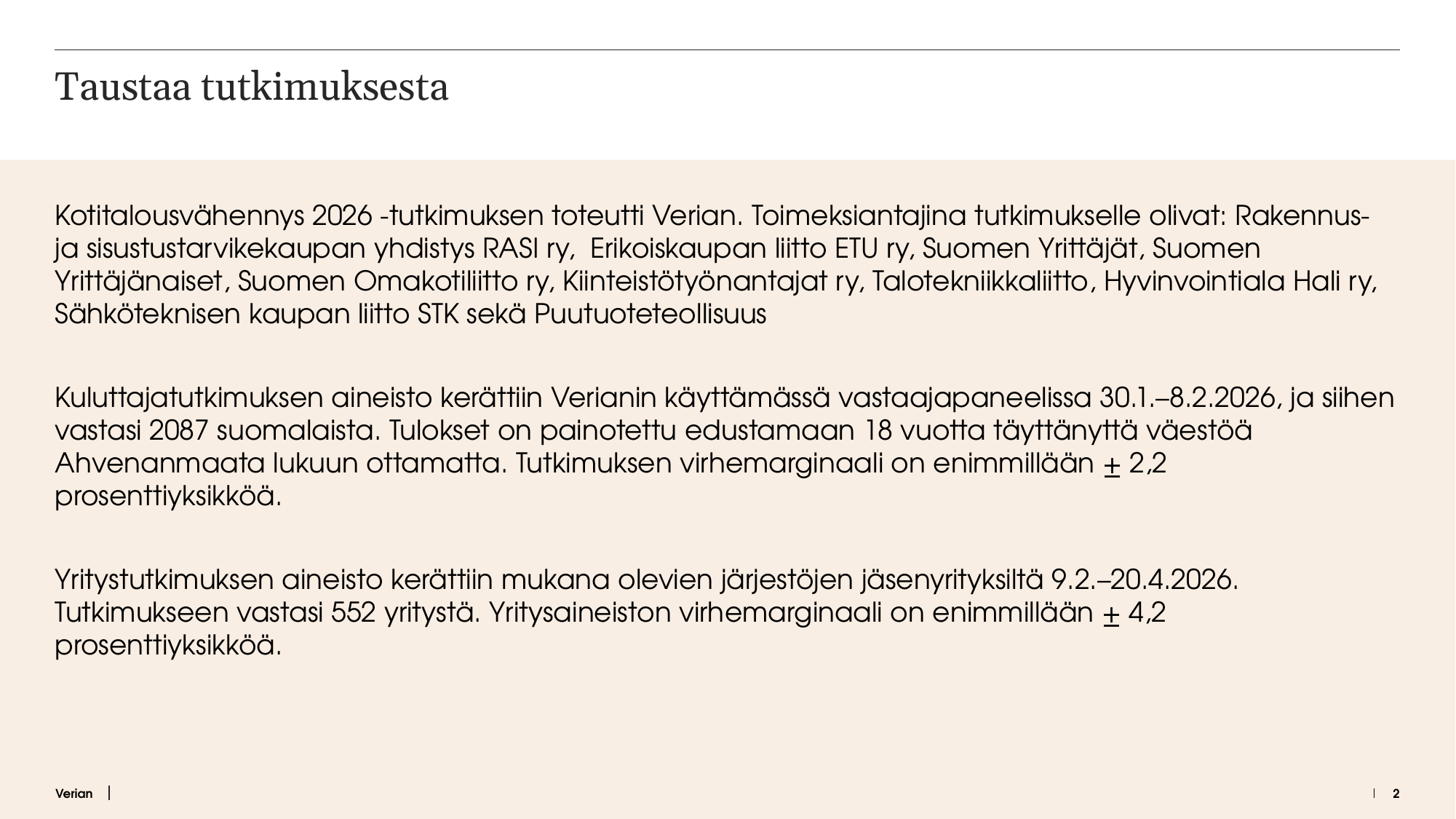

# Taustaa tutkimuksesta
Kotitalousvähennys 2026 -tutkimuksen toteutti Verian. Toimeksiantajina tutkimukselle olivat: Rakennus- ja sisustustarvikekaupan yhdistys RASI ry,  Erikoiskaupan liitto ETU ry, Suomen Yrittäjät, Suomen Yrittäjänaiset, Suomen Omakotiliitto ry, Kiinteistötyönantajat ry, Talotekniikkaliitto, Hyvinvointiala Hali ry, Sähköteknisen kaupan liitto STK sekä Puutuoteteollisuus

Kuluttajatutkimuksen aineisto kerättiin Verianin käyttämässä vastaajapaneelissa 30.1.–8.2.2026, ja siihen vastasi 2087 suomalaista. Tulokset on painotettu edustamaan 18 vuotta täyttänyttä väestöä Ahvenanmaata lukuun ottamatta. Tutkimuksen virhemarginaali on enimmillään ± 2,2 prosenttiyksikköä.

Yritystutkimuksen aineisto kerättiin mukana olevien järjestöjen jäsenyrityksiltä 9.2.–20.4.2026. Tutkimukseen vastasi 552 yritystä. Yritysaineiston virhemarginaali on enimmillään ± 4,2 prosenttiyksikköä.
2